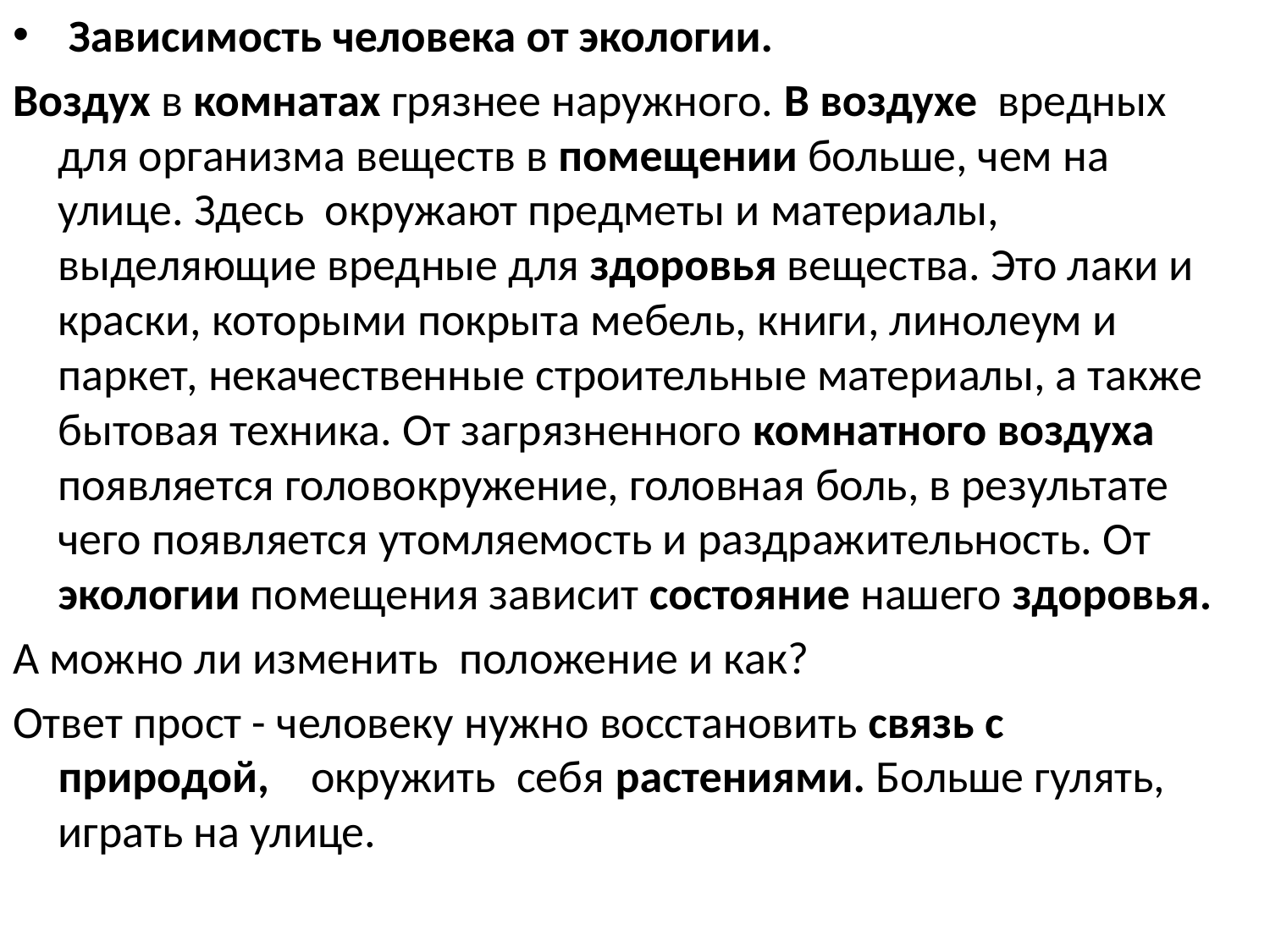

Зависимость человека от экологии.
Воздух в комнатах грязнее наружного. В воздухе  вредных для организма веществ в помещении больше, чем на улице. Здесь  окружают предметы и материалы, выделяющие вредные для здоровья вещества. Это лаки и краски, которыми покрыта мебель, книги, линолеум и паркет, некачественные строительные материалы, а также бытовая техника. От загрязненного комнатного воздуха появляется головокружение, головная боль, в результате чего появляется утомляемость и раздражительность. От экологии помещения зависит состояние нашего здоровья.
А можно ли изменить  положение и как?
Ответ прост - человеку нужно восстановить связь с природой,    окружить  себя растениями. Больше гулять, играть на улице.
#